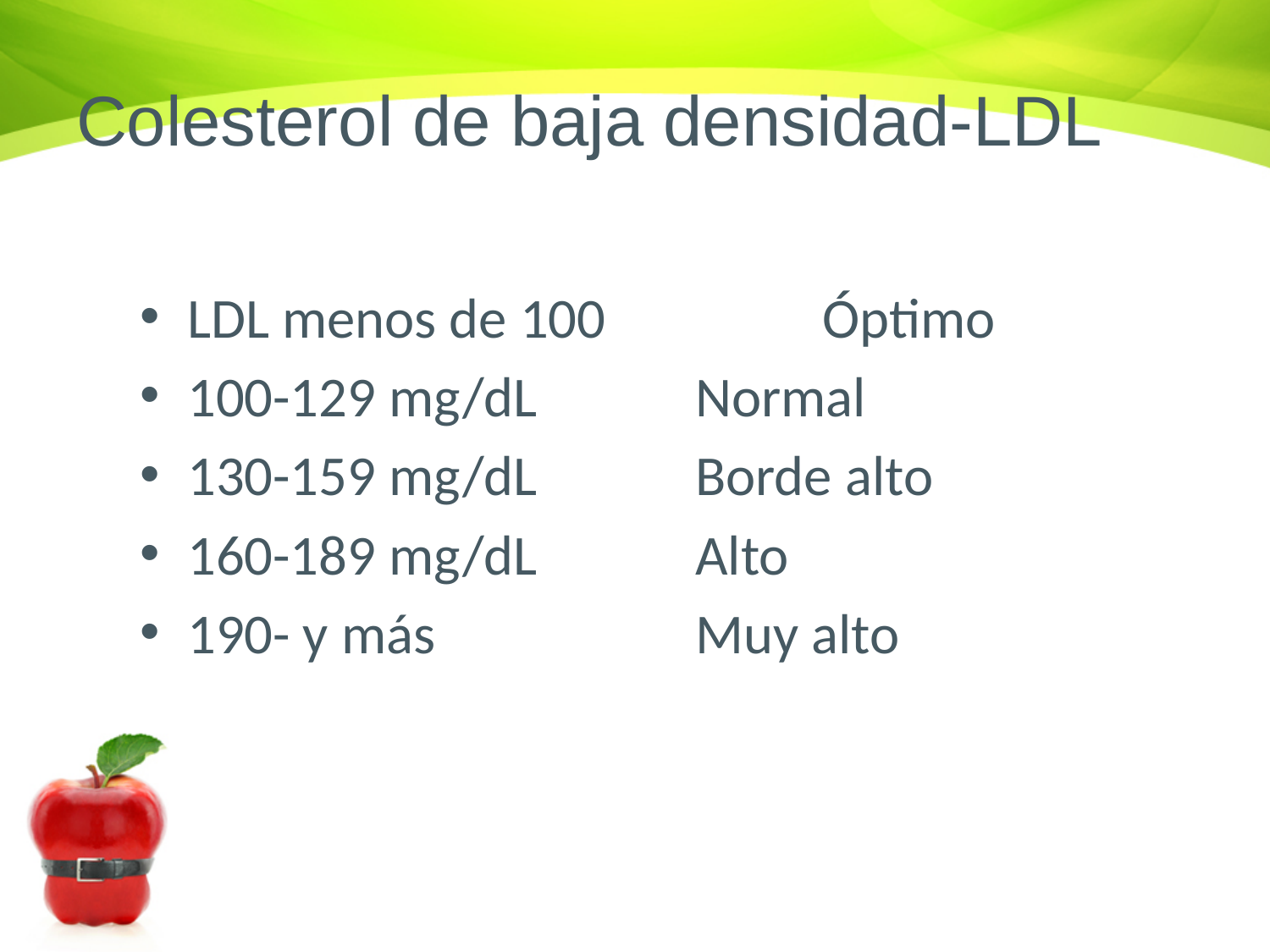

# Colesterol de baja densidad-LDL
LDL menos de 100		Óptimo
100-129 mg/dL		Normal
130-159 mg/dL		Borde alto
160-189 mg/dL		Alto
190- y más			Muy alto